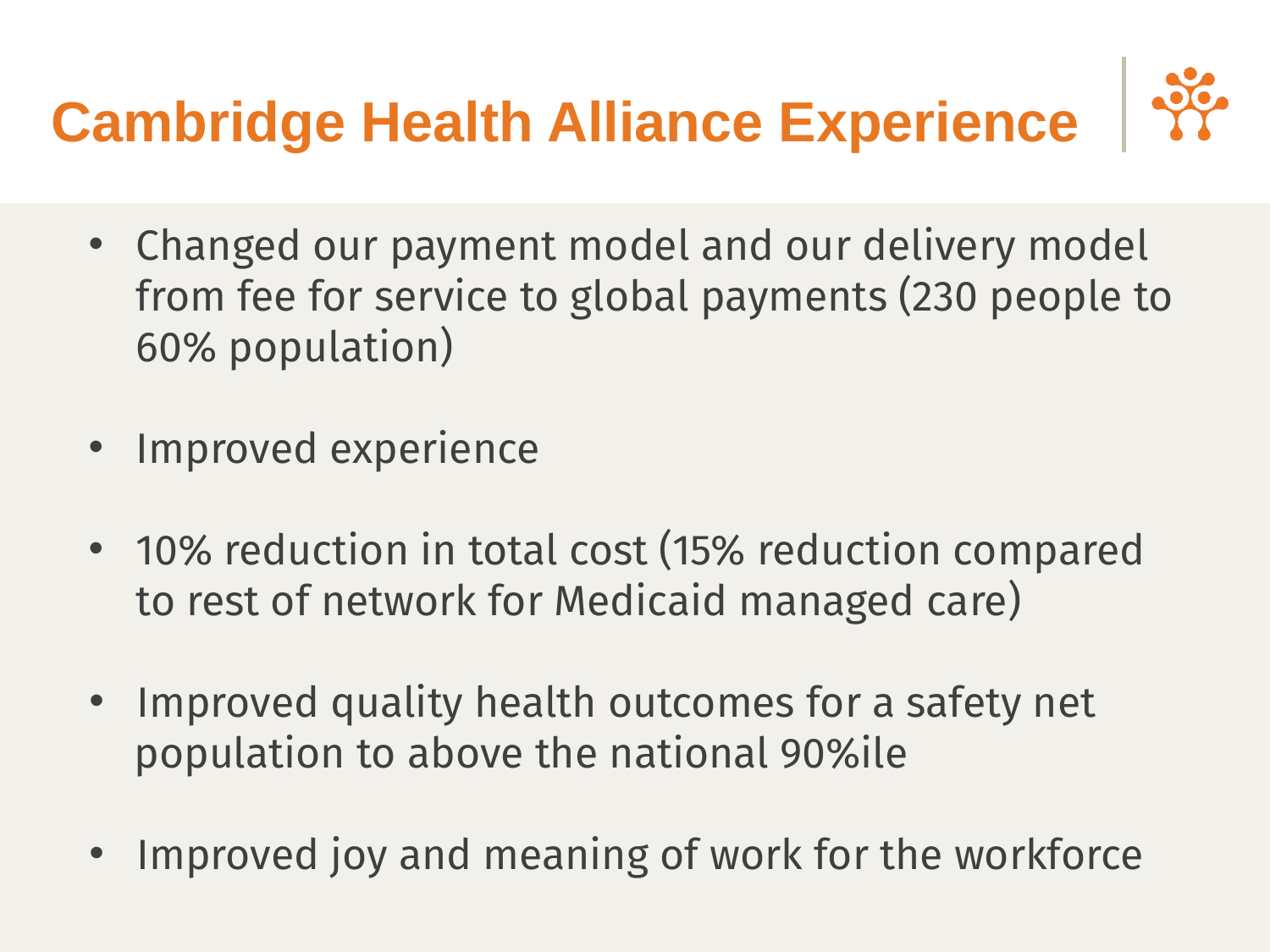

Cambridge Health Alliance Experience
Changed our payment model and our delivery model from fee for service to global payments (230 people to 60% population)

Improved experience

10% reduction in total cost (15% reduction compared to rest of network for Medicaid managed care)

Improved quality health outcomes for a safety net
    population to above the national 90%ile

Improved joy and meaning of work for the workforce